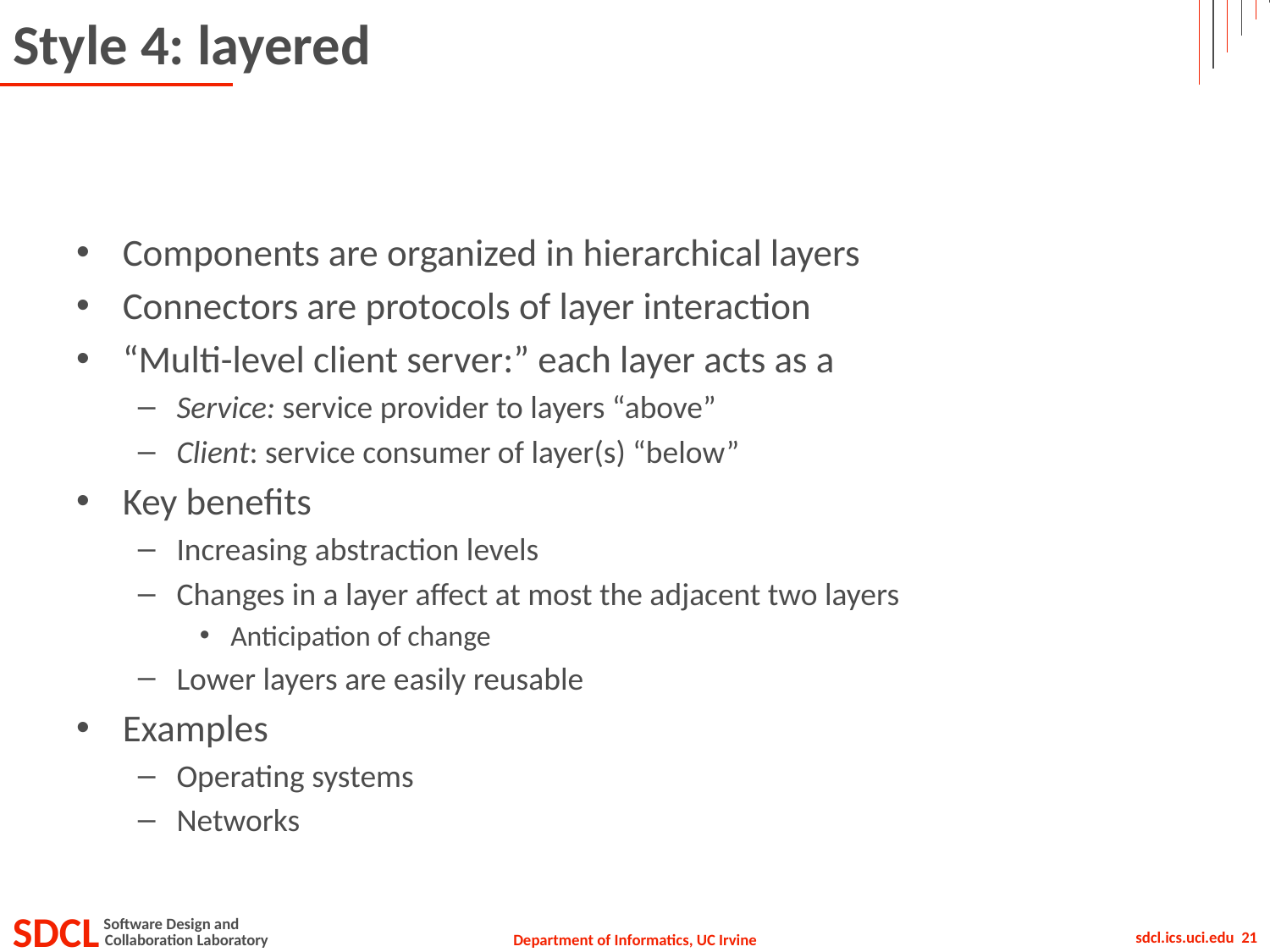

# Style 4: layered
Components are organized in hierarchical layers
Connectors are protocols of layer interaction
“Multi-level client server:” each layer acts as a
Service: service provider to layers “above”
Client: service consumer of layer(s) “below”
Key benefits
Increasing abstraction levels
Changes in a layer affect at most the adjacent two layers
Anticipation of change
Lower layers are easily reusable
Examples
Operating systems
Networks